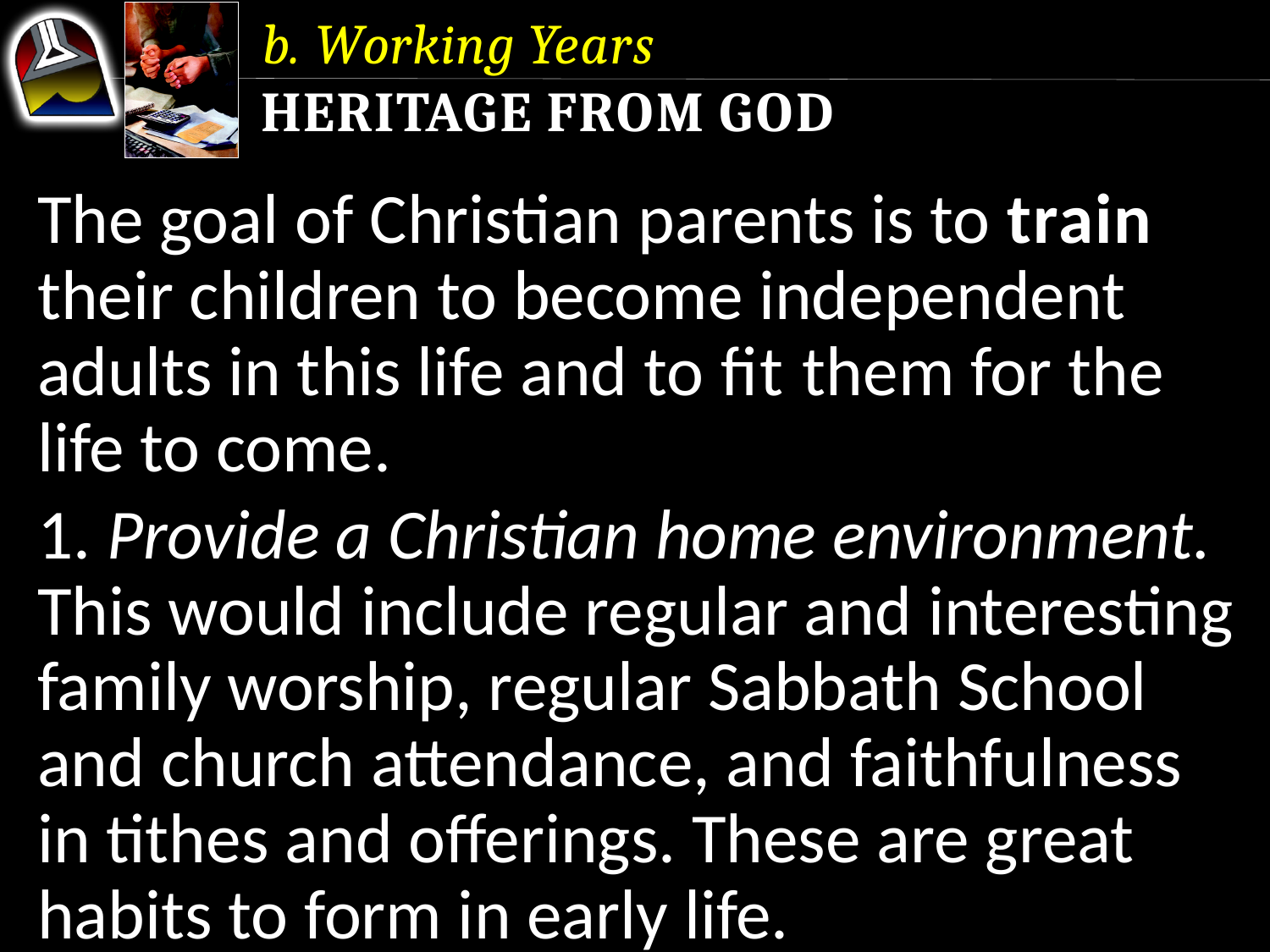

b. Working Years
Heritage From God
The goal of Christian parents is to train their children to become independent adults in this life and to fit them for the life to come.
1. Provide a Christian home environment. This would include regular and interesting family worship, regular Sabbath School and church attendance, and faithfulness  in tithes and offerings. These are great habits to form in early life.